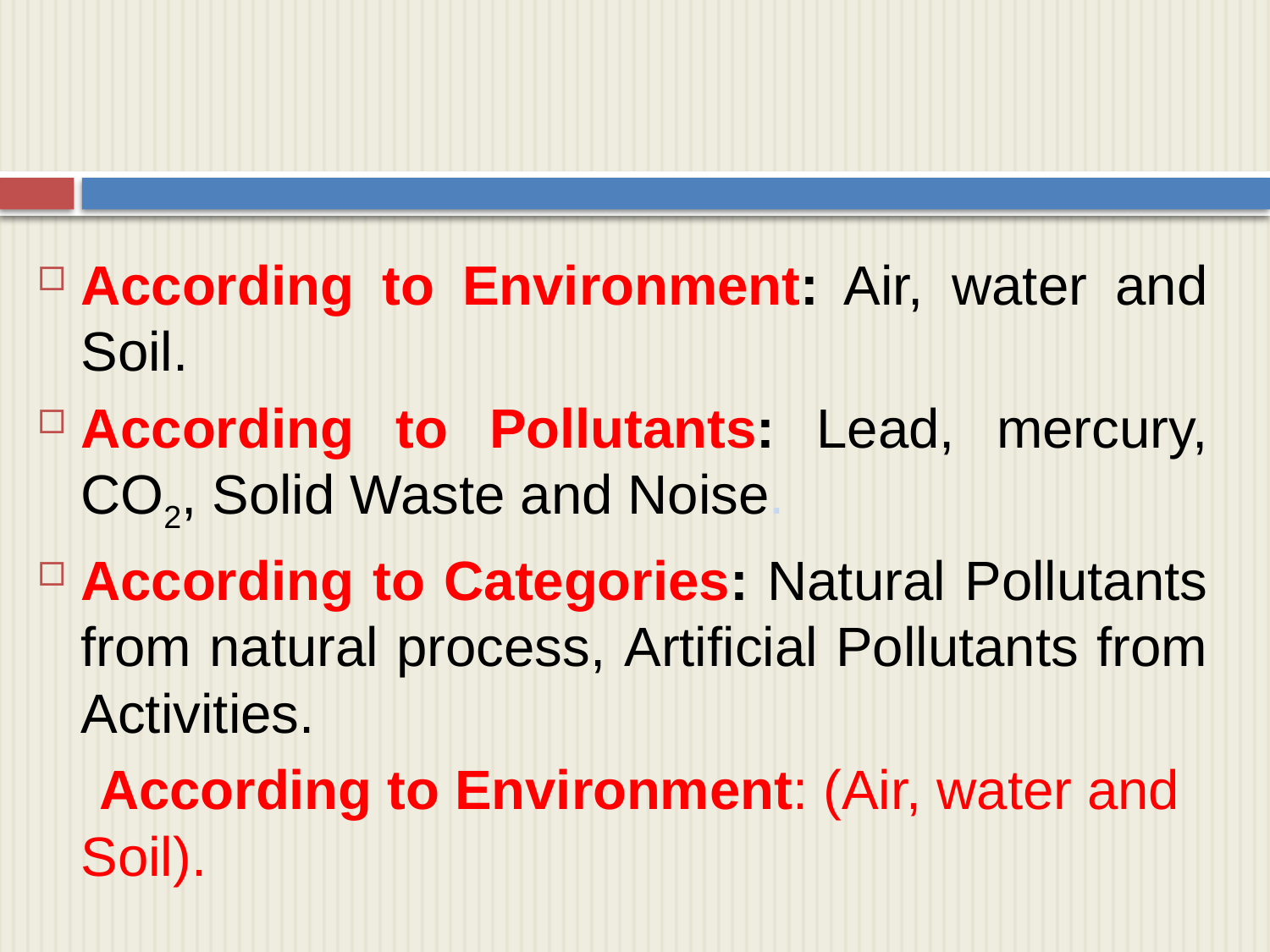

According to Environment: Air, water and Soil.
According to Pollutants: Lead, mercury, CO2, Solid Waste and Noise.
According to Categories: Natural Pollutants from natural process, Artificial Pollutants from Activities.
    According to Environment: (Air, water and Soil).